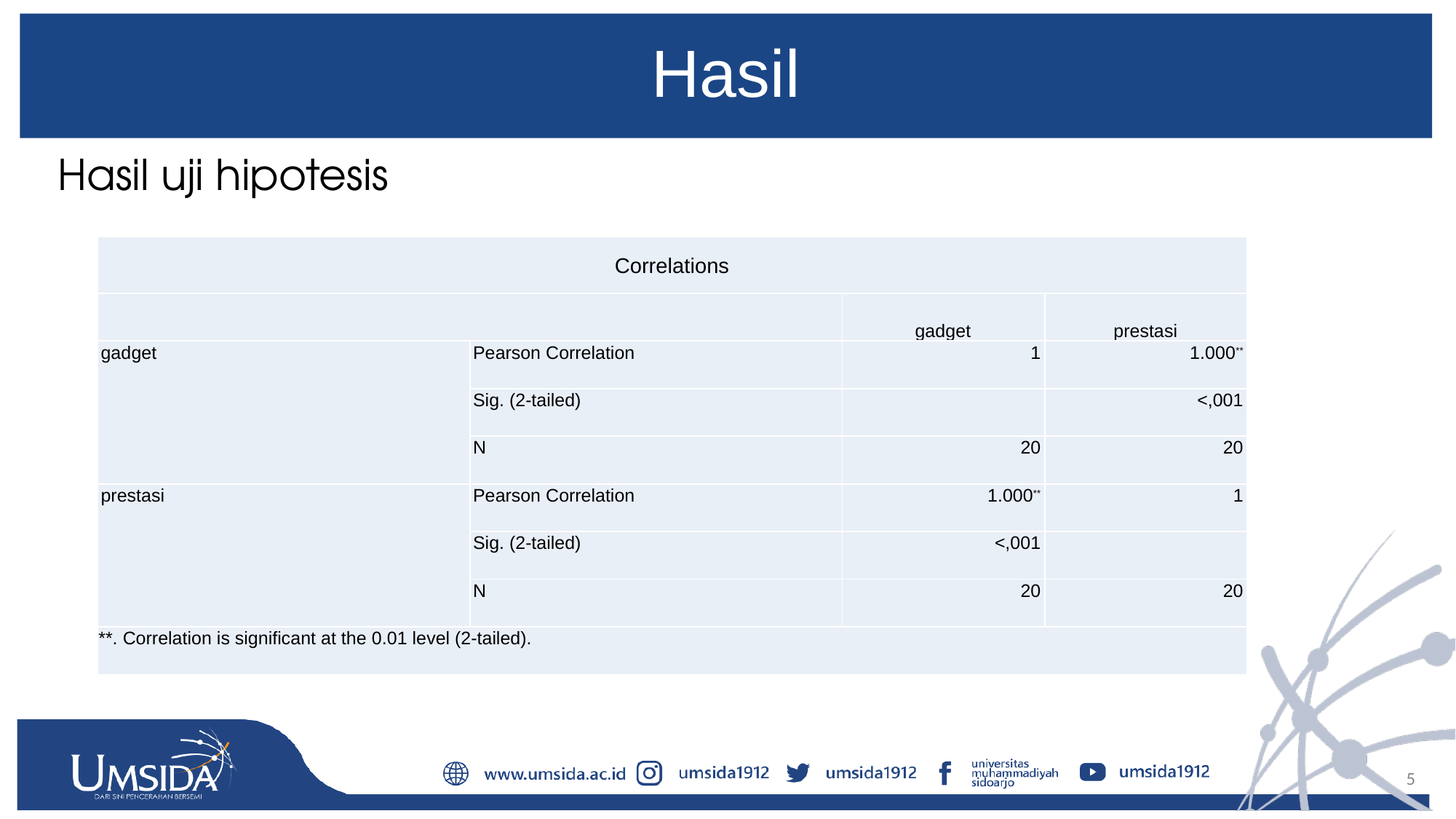

# Hasil
Hasil uji hipotesis

| Correlations |  |  |  |
| --- | --- | --- | --- |
|  |  | gadget | prestasi |
| gadget | Pearson Correlation | 1 | 1.000\*\* |
|  | Sig. (2-tailed) |  | <,001 |
|  | N | 20 | 20 |
| prestasi | Pearson Correlation | 1.000\*\* | 1 |
|  | Sig. (2-tailed) | <,001 |  |
|  | N | 20 | 20 |
| \*\*. Correlation is significant at the 0.01 level (2-tailed). |  |  |  |